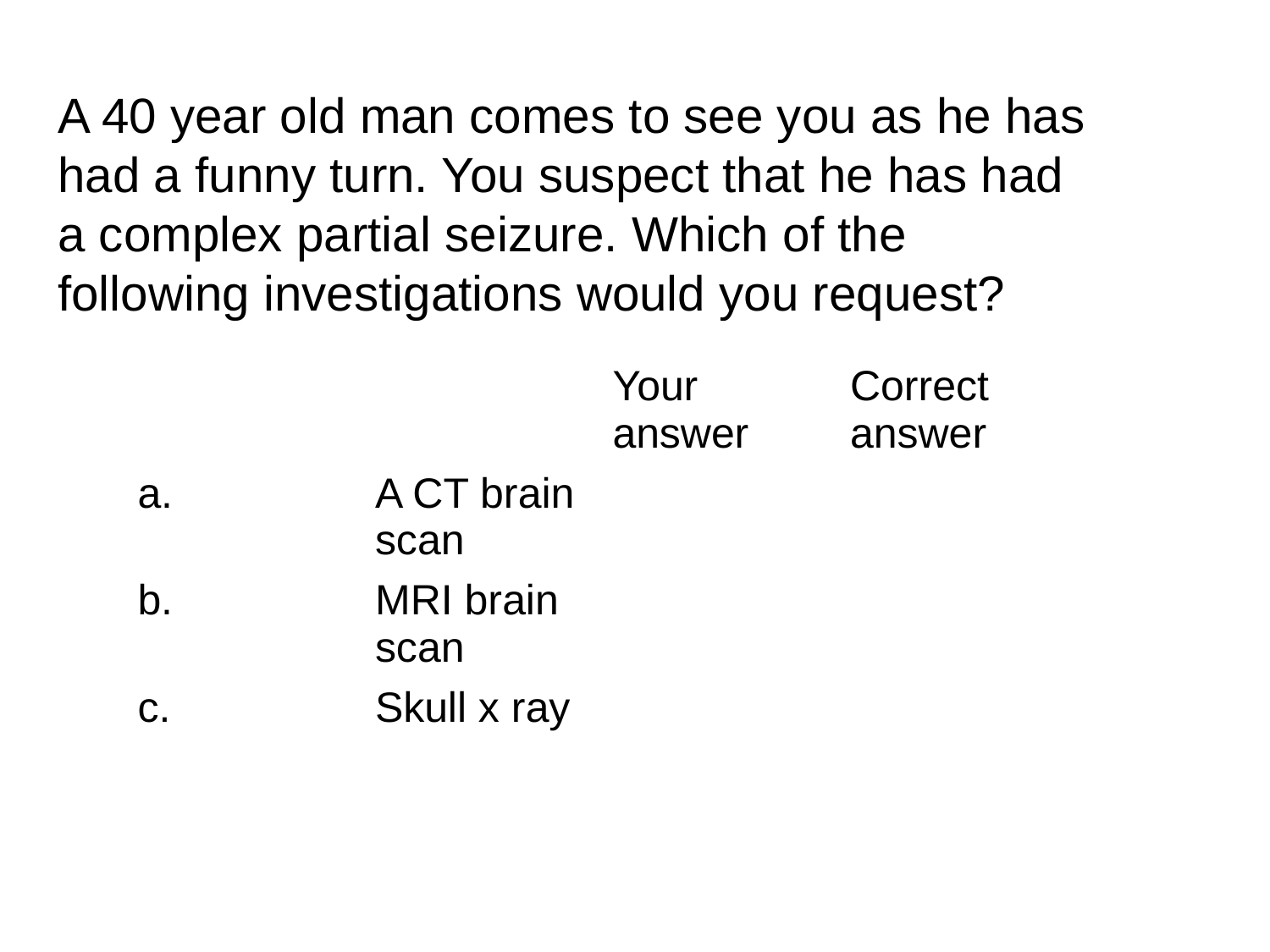

A 40 year old man comes to see you as he has had a funny turn. You suspect that he has had a complex partial seizure. Which of the following investigations would you request?

|  |  | Your answer | Correct answer |
| --- | --- | --- | --- |
| a. | A CT brain scan |  |  |
| b. | MRI brain scan |  |  |
| c. | Skull x ray |  |  |